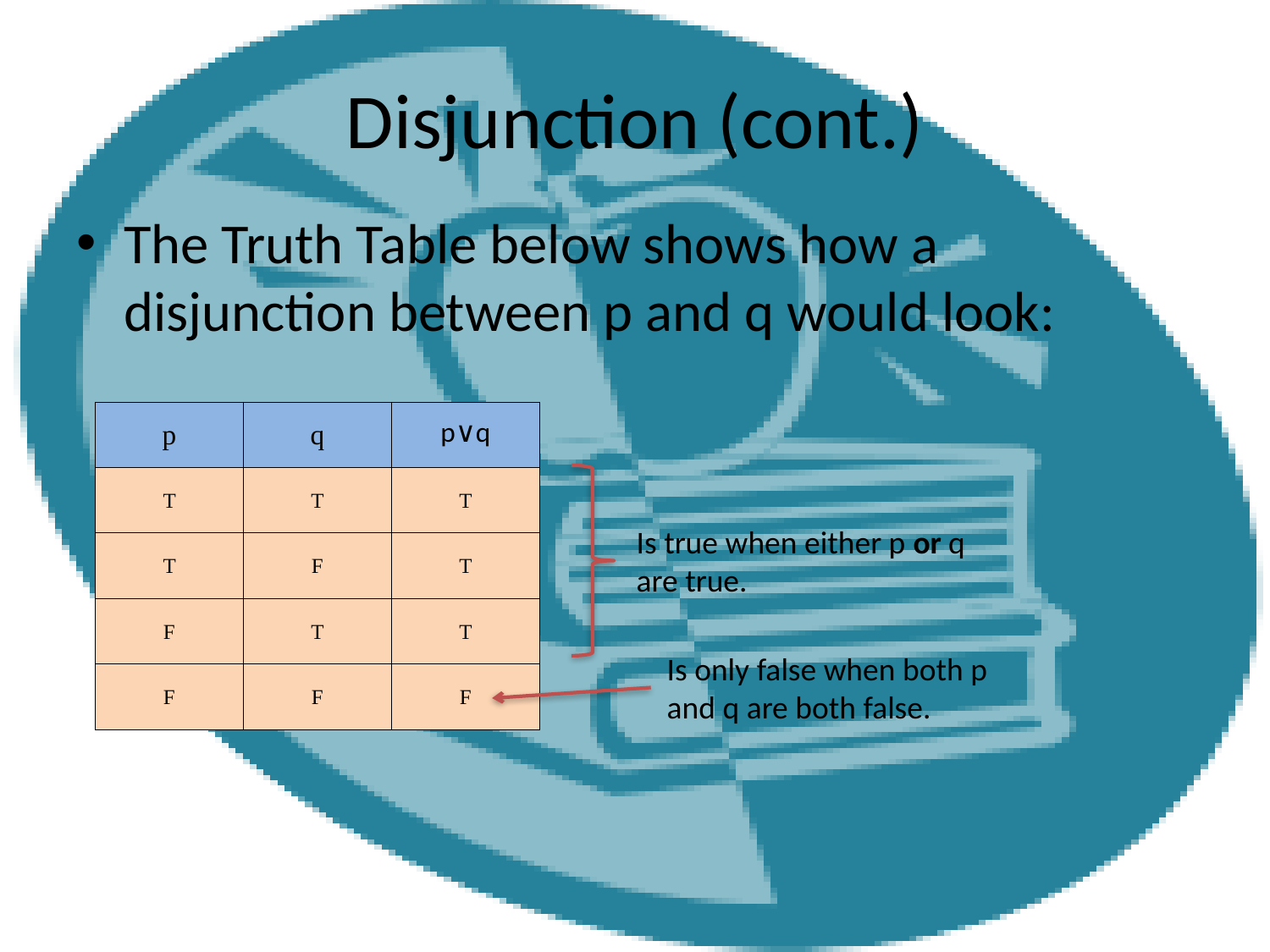

# Disjunction (cont.)
The Truth Table below shows how a disjunction between p and q would look:

| p | q | p∨q |
| --- | --- | --- |
| T | T | T |
| T | F | T |
| F | T | T |
| F | F | F |

Is true when either p or q are true.
Is only false when both p and q are both false.